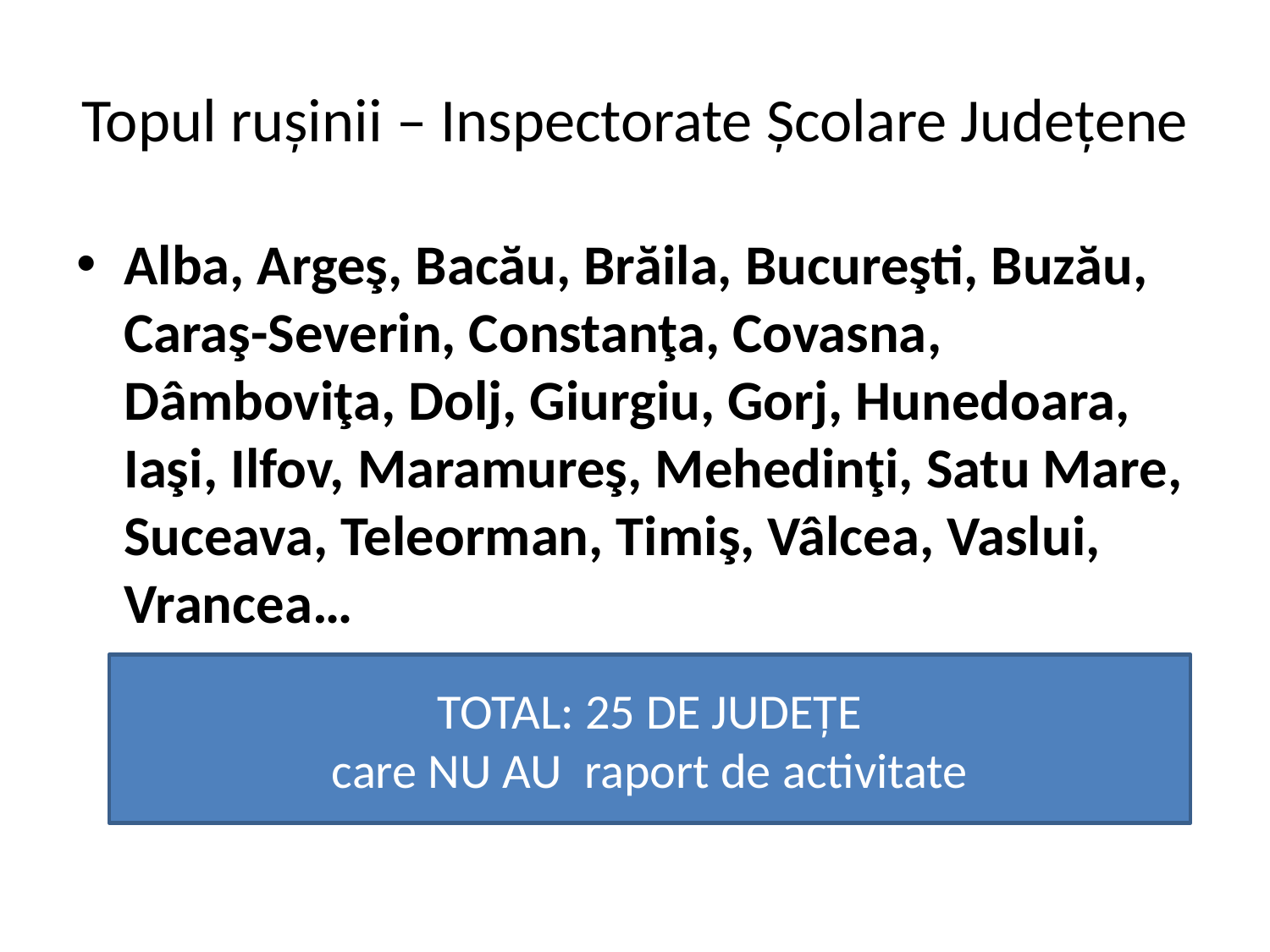

# Topul rușinii – Inspectorate Școlare Județene
Alba, Argeş, Bacău, Brăila, Bucureşti, Buzău, Caraş-Severin, Constanţa, Covasna, Dâmboviţa, Dolj, Giurgiu, Gorj, Hunedoara, Iaşi, Ilfov, Maramureş, Mehedinţi, Satu Mare, Suceava, Teleorman, Timiş, Vâlcea, Vaslui, Vrancea…

TOTAL: 25 DE JUDEȚE
care NU AU  raport de activitate